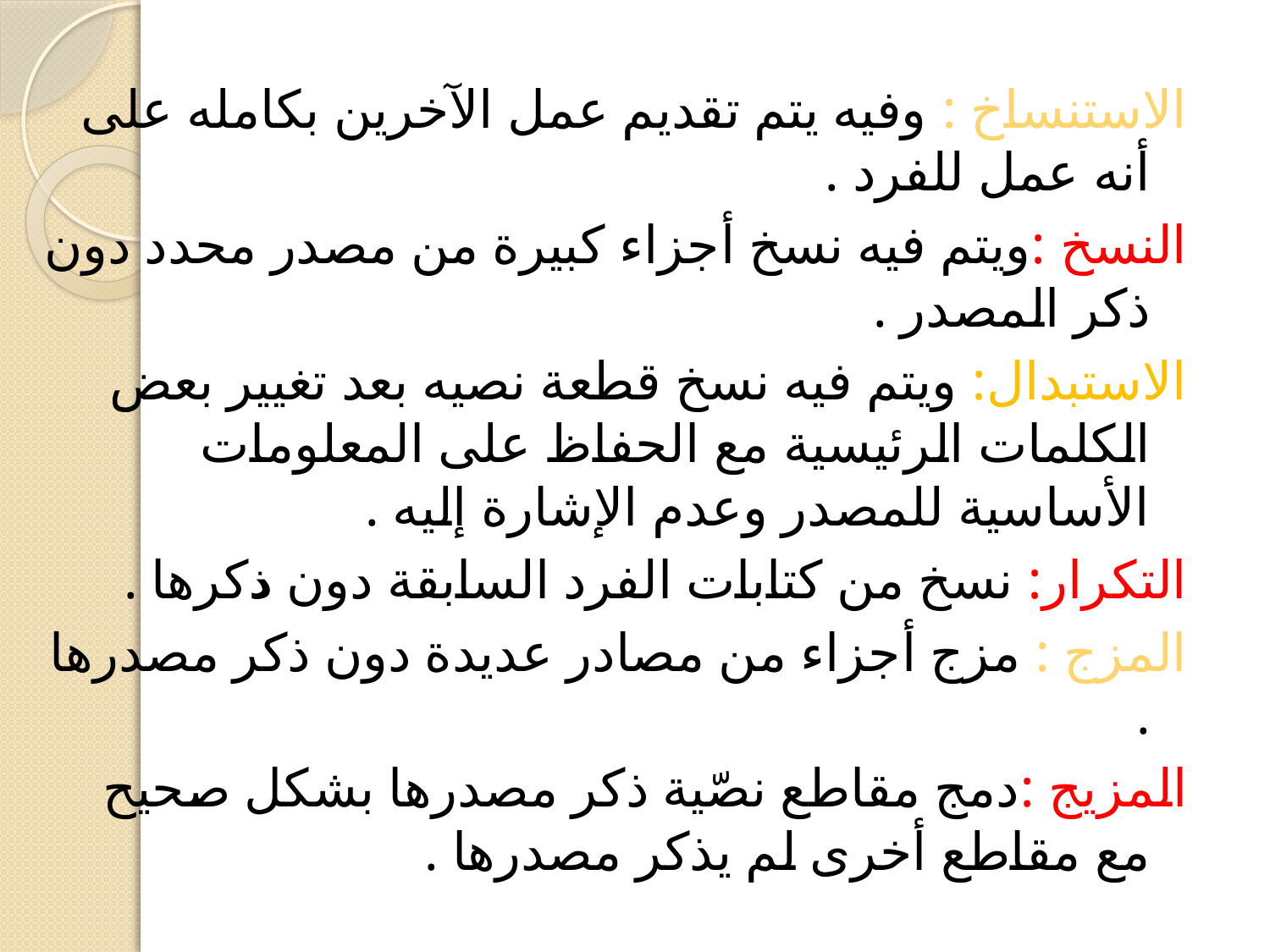

الاستنساخ : وفيه يتم تقديم عمل الآخرين بكامله على أنه عمل للفرد .
النسخ :ويتم فيه نسخ أجزاء كبيرة من مصدر محدد دون ذكر المصدر .
الاستبدال: ويتم فيه نسخ قطعة نصيه بعد تغيير بعض الكلمات الرئيسية مع الحفاظ على المعلومات الأساسية للمصدر وعدم الإشارة إليه .
التكرار: نسخ من كتابات الفرد السابقة دون ذكرها .
المزج : مزج أجزاء من مصادر عديدة دون ذكر مصدرها .
المزيج :دمج مقاطع نصّية ذكر مصدرها بشكل صحيح مع مقاطع أخرى لم يذكر مصدرها .